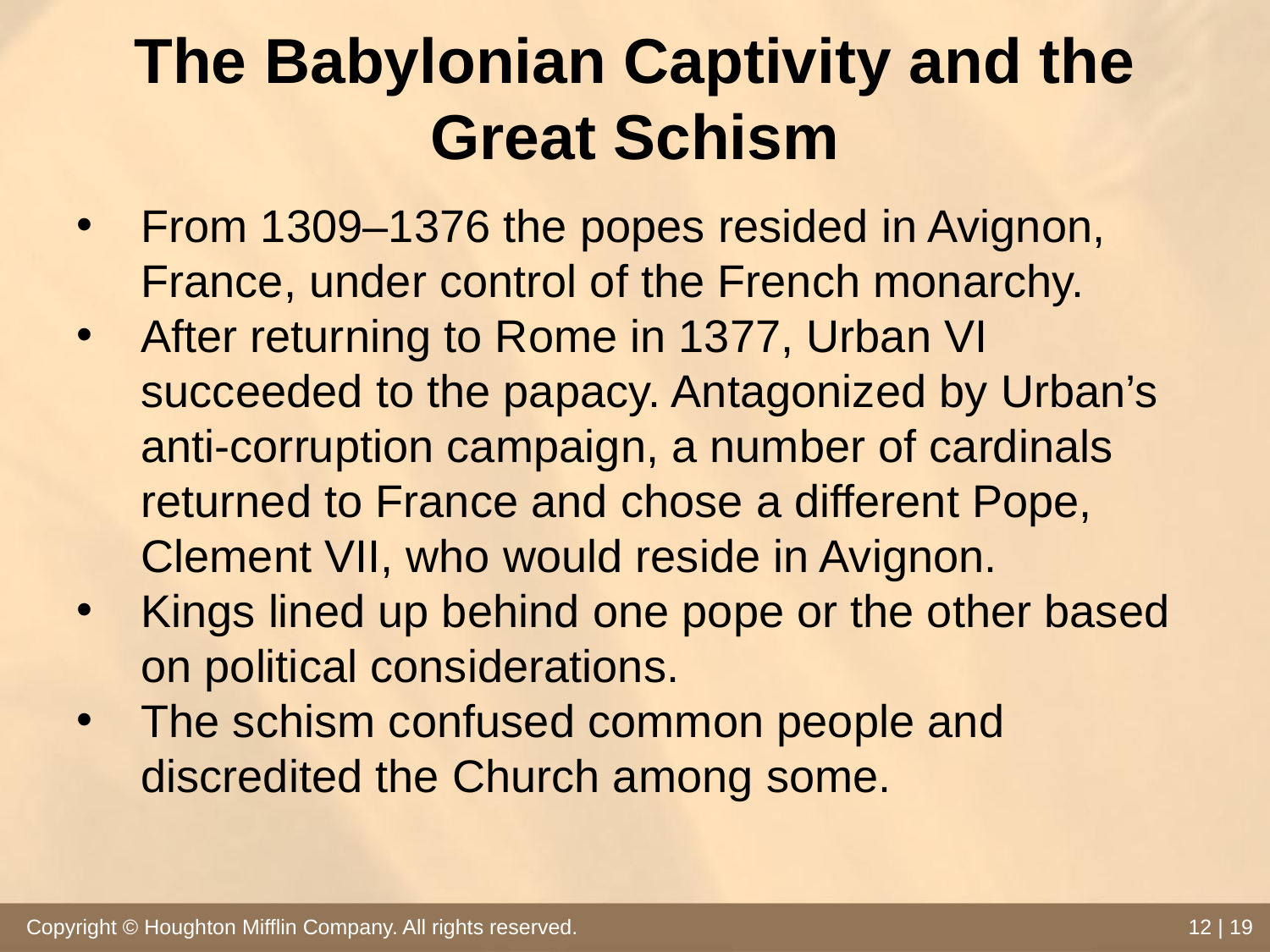

# The Babylonian Captivity and the Great Schism
From 1309–1376 the popes resided in Avignon, France, under control of the French monarchy.
After returning to Rome in 1377, Urban VI succeeded to the papacy. Antagonized by Urban’s anti-corruption campaign, a number of cardinals returned to France and chose a different Pope, Clement VII, who would reside in Avignon.
Kings lined up behind one pope or the other based on political considerations.
The schism confused common people and discredited the Church among some.